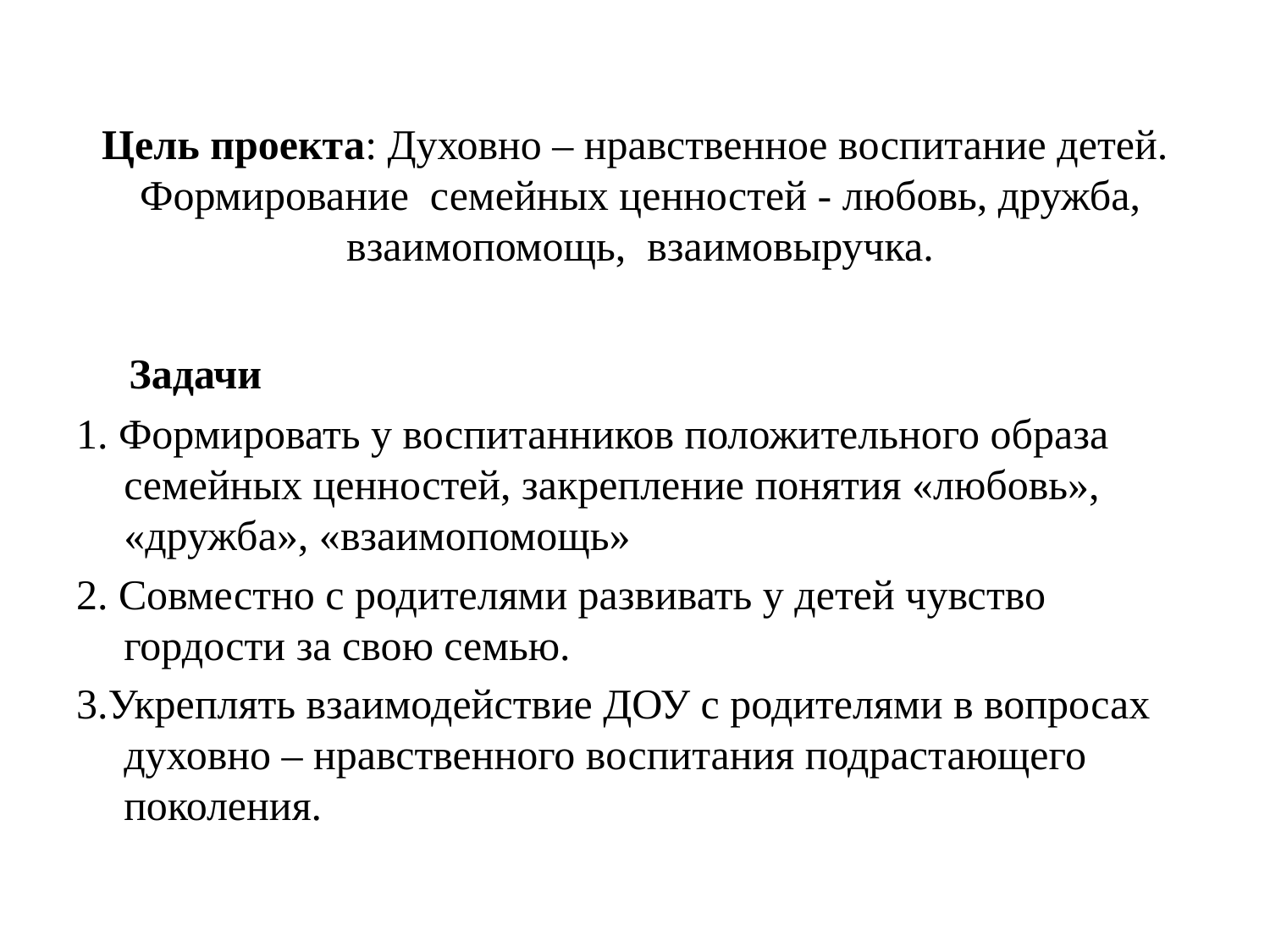

# Цель проекта: Духовно – нравственное воспитание детей.  Формирование  семейных ценностей - любовь, дружба, взаимопомощь,  взаимовыручка.

     Задачи
1. Формировать у воспитанников положительного образа семейных ценностей, закрепление понятия «любовь», «дружба», «взаимопомощь»
2. Совместно с родителями развивать у детей чувство гордости за свою семью.
3.Укреплять взаимодействие ДОУ с родителями в вопросах духовно – нравственного воспитания подрастающего поколения.